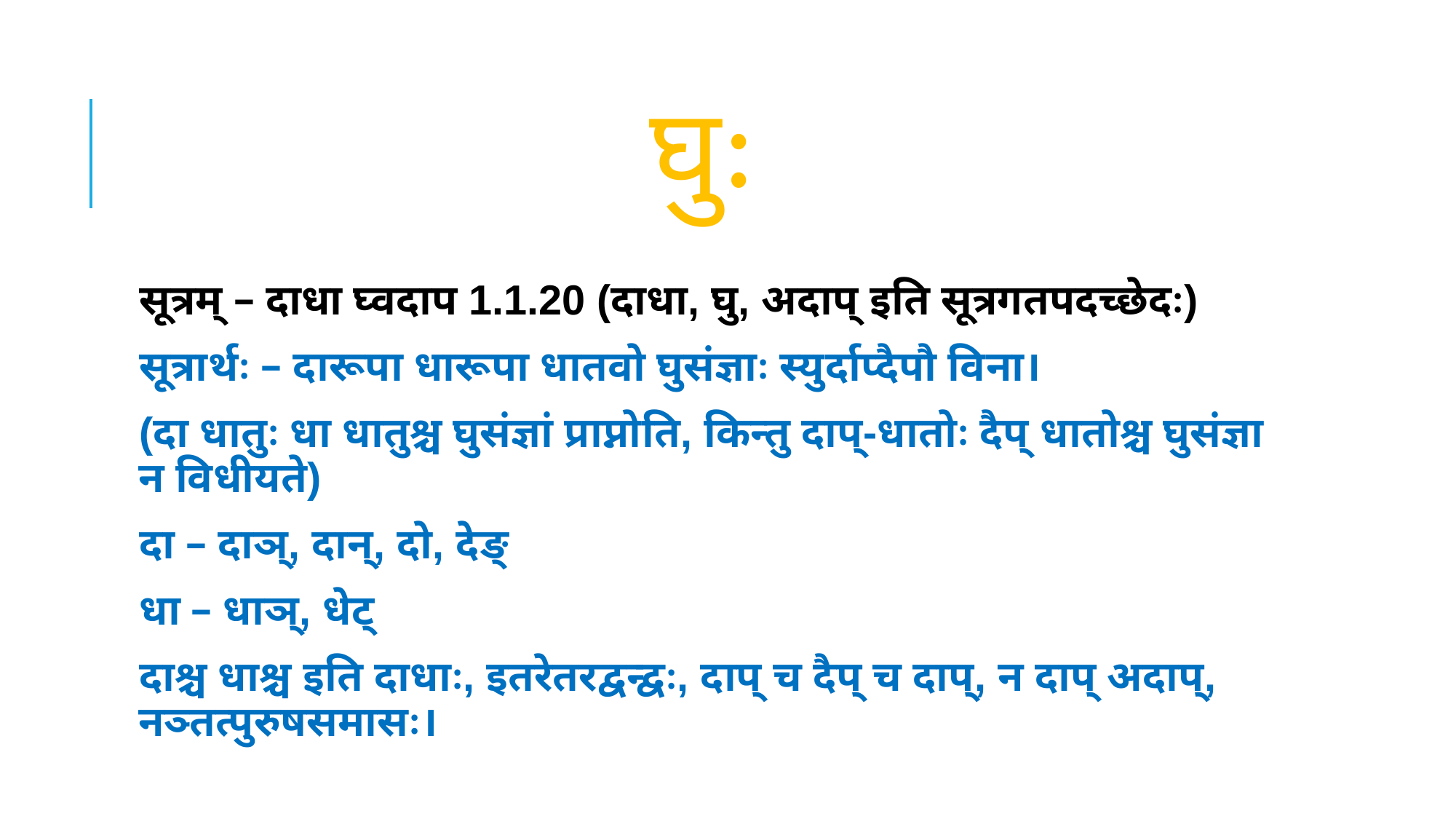

# घुः
सूत्रम् – दाधा घ्वदाप 1.1.20 (दाधा, घु, अदाप् इति सूत्रगतपदच्छेदः)
सूत्रार्थः – दारूपा धारूपा धातवो घुसंज्ञाः स्युर्दाप्दैपौ विना।
(दा धातुः धा धातुश्च घुसंज्ञां प्राप्नोति, किन्तु दाप्-धातोः दैप् धातोश्च घुसंज्ञा न विधीयते)
दा – दाञ्, दान्, दो, देङ्
धा – धाञ्, धेट्
दाश्च धाश्च इति दाधाः, इतरेतरद्वन्द्वः, दाप् च दैप् च दाप्, न दाप् अदाप्, नञ्तत्पुरुषसमासः।